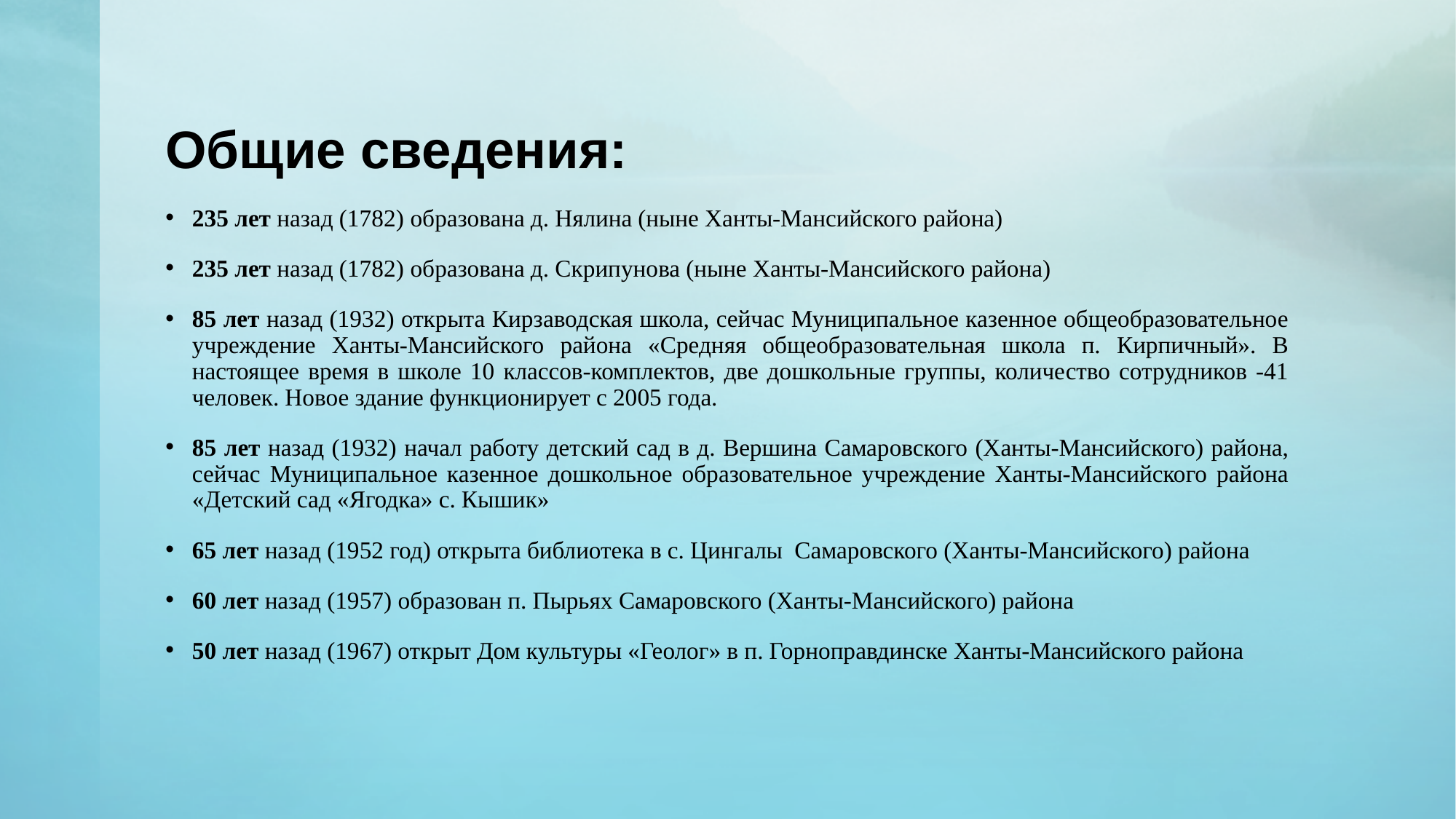

# Общие сведения:
235 лет назад (1782) образована д. Нялина (ныне Ханты-Мансийского района)
235 лет назад (1782) образована д. Скрипунова (ныне Ханты-Мансийского района)
85 лет назад (1932) открыта Кирзаводская школа, сейчас Муниципальное казенное общеобразовательное учреждение Ханты-Мансийского района «Средняя общеобразовательная школа п. Кирпичный». В настоящее время в школе 10 классов-комплектов, две дошкольные группы, количество сотрудников -41 человек. Новое здание функционирует с 2005 года.
85 лет назад (1932) начал работу детский сад в д. Вершина Самаровского (Ханты-Мансийского) района, сейчас Муниципальное казенное дошкольное образовательное учреждение Ханты-Мансийского района «Детский сад «Ягодка» с. Кышик»
65 лет назад (1952 год) открыта библиотека в с. Цингалы  Самаровского (Ханты-Мансийского) района
60 лет назад (1957) образован п. Пырьях Самаровского (Ханты-Мансийского) района
50 лет назад (1967) открыт Дом культуры «Геолог» в п. Горноправдинске Ханты-Мансийского района